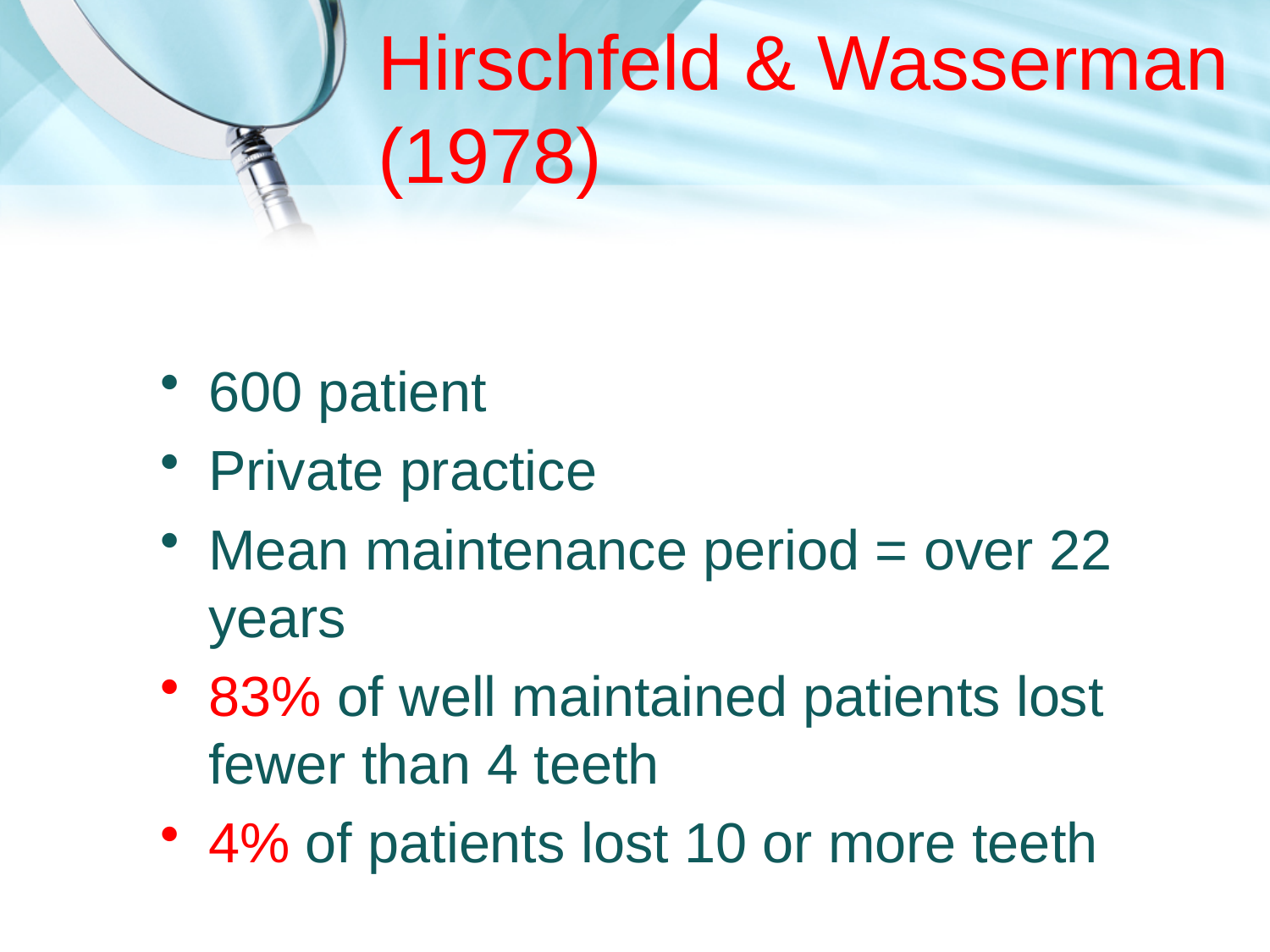

# Hirschfeld & Wasserman (1978)
600 patient
Private practice
Mean maintenance period = over 22 years
83% of well maintained patients lost fewer than 4 teeth
4% of patients lost 10 or more teeth